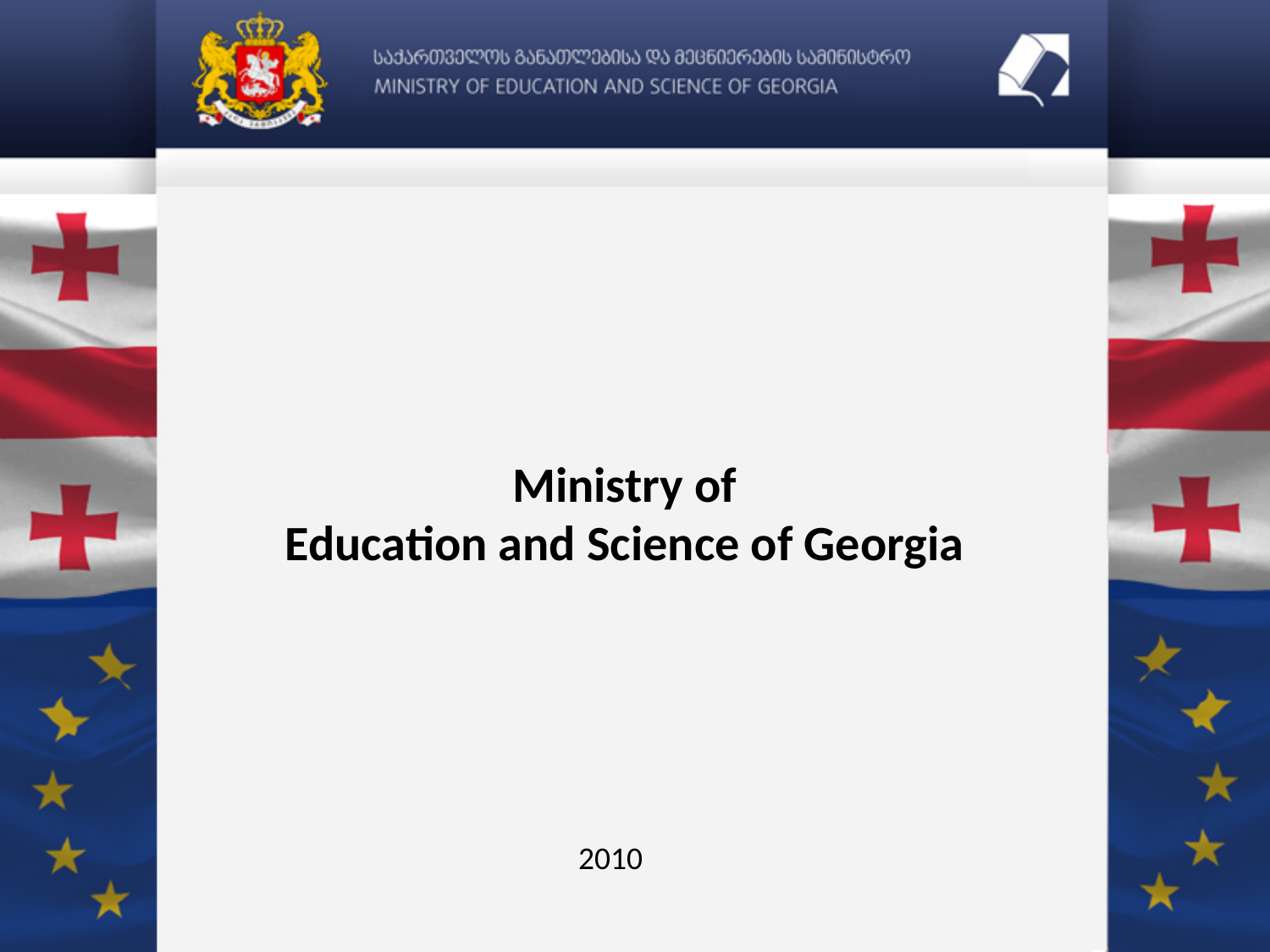

Ministry of
Education and Science of Georgia
2010